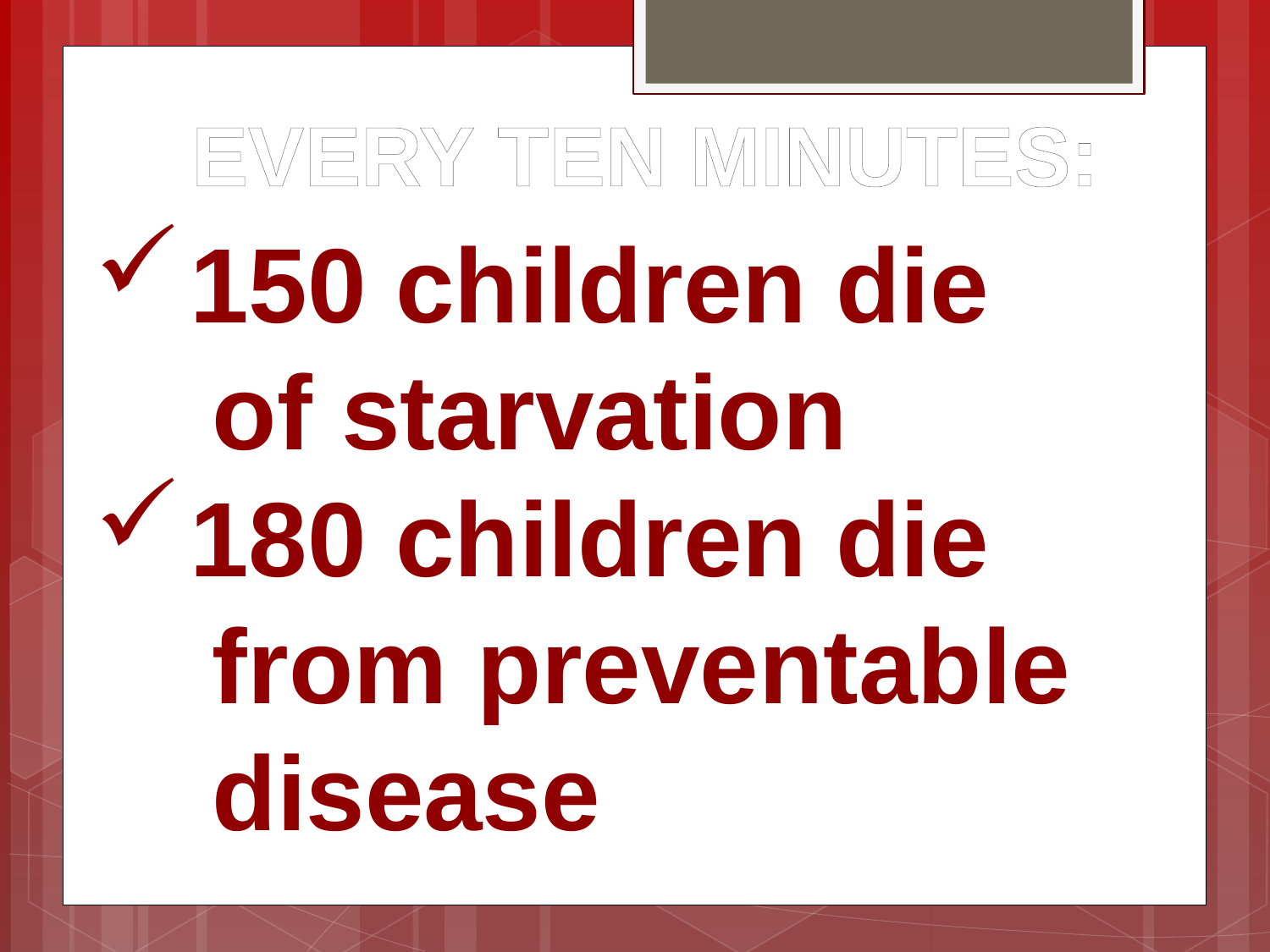

EVERY TEN MINUTES:
150 children die
    of starvation
180 children die
    from preventable
    disease